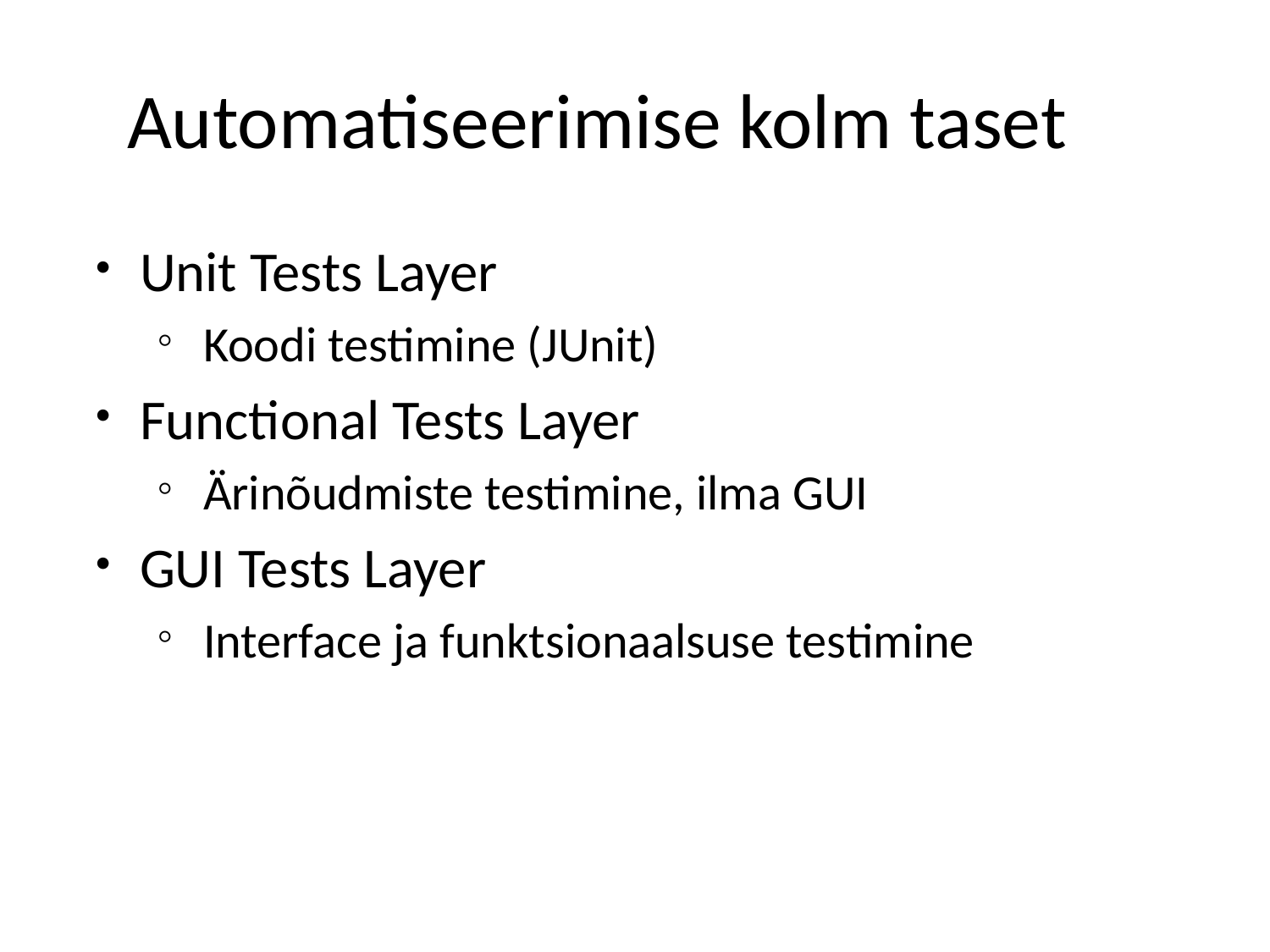

# Automatiseerimise kolm taset
Unit Tests Layer
Koodi testimine (JUnit)
Functional Tests Layer
Ärinõudmiste testimine, ilma GUI
GUI Tests Layer
Interface ja funktsionaalsuse testimine